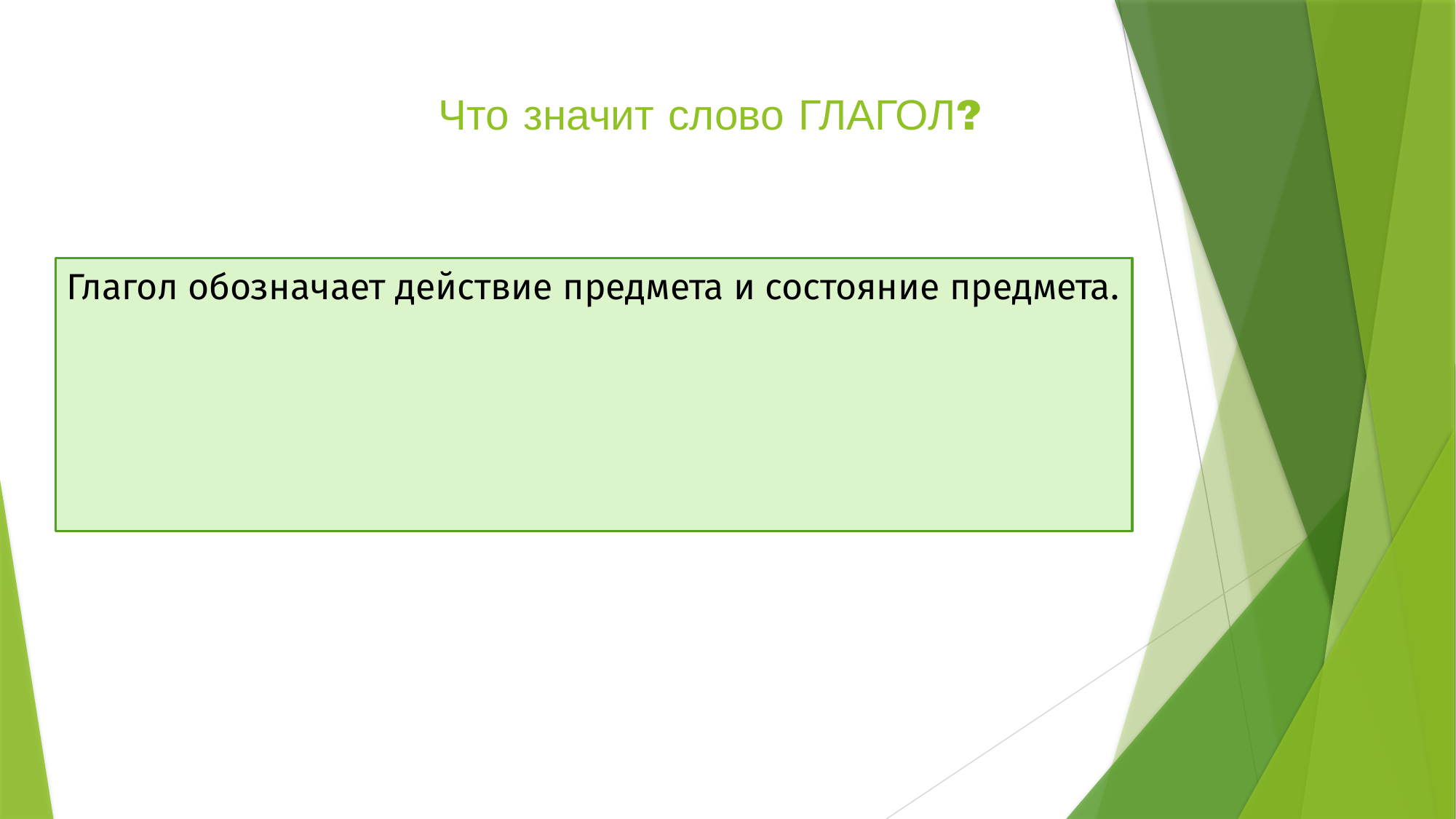

# Что значит слово ГЛАГОЛ?
Глагол обозначает действие предмета и состояние предмета.

В переводе со старославянского языка глагол – это значит слово, речь.
Наши предки рассматривали его как слово из слов, важнейшим видом слов.
Одна из двух славянских азбук называлась ГЛАГОЛИЦА.
Без глагола не построишь предложений, не передашь собеседнику никаких сообщений.